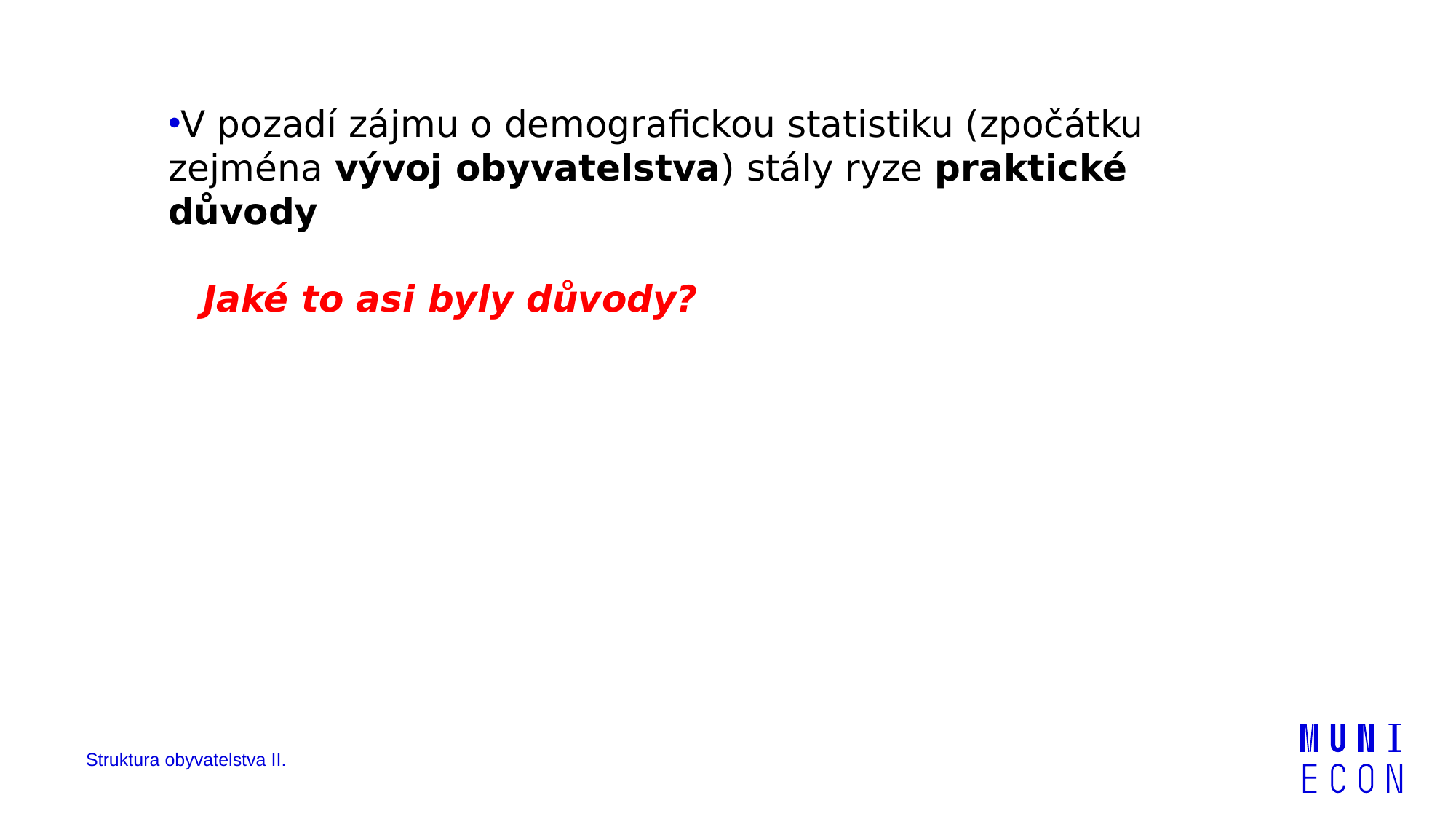

V pozadí zájmu o demografickou statistiku (zpočátku zejména vývoj obyvatelstva) stály ryze praktické důvody

   Jaké to asi byly důvody?
Struktura obyvatelstva II.